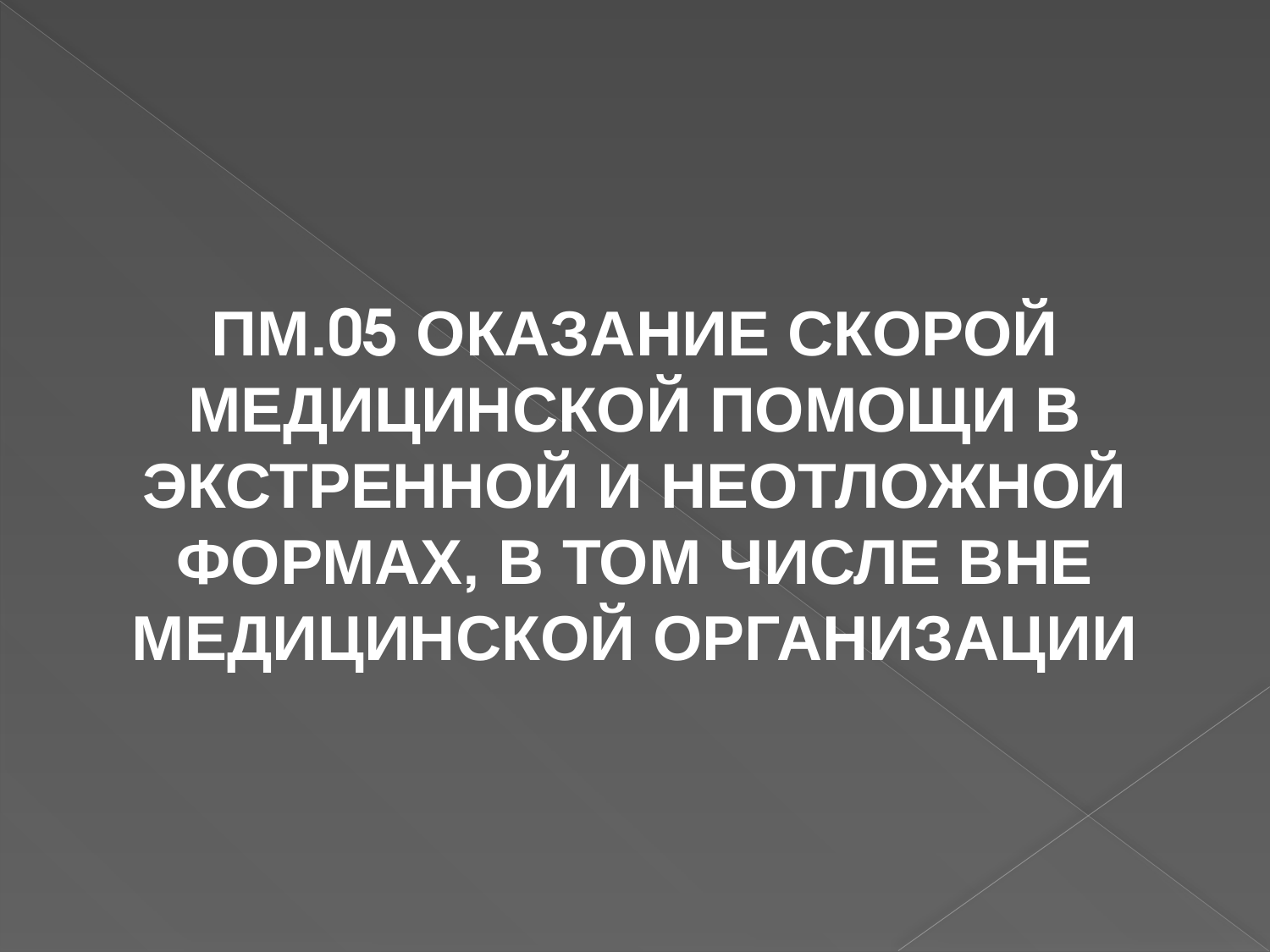

ПМ.05 ОКАЗАНИЕ СКОРОЙ МЕДИЦИНСКОЙ ПОМОЩИ В ЭКСТРЕННОЙ И НЕОТЛОЖНОЙ ФОРМАХ, В ТОМ ЧИСЛЕ ВНЕ МЕДИЦИНСКОЙ ОРГАНИЗАЦИИ